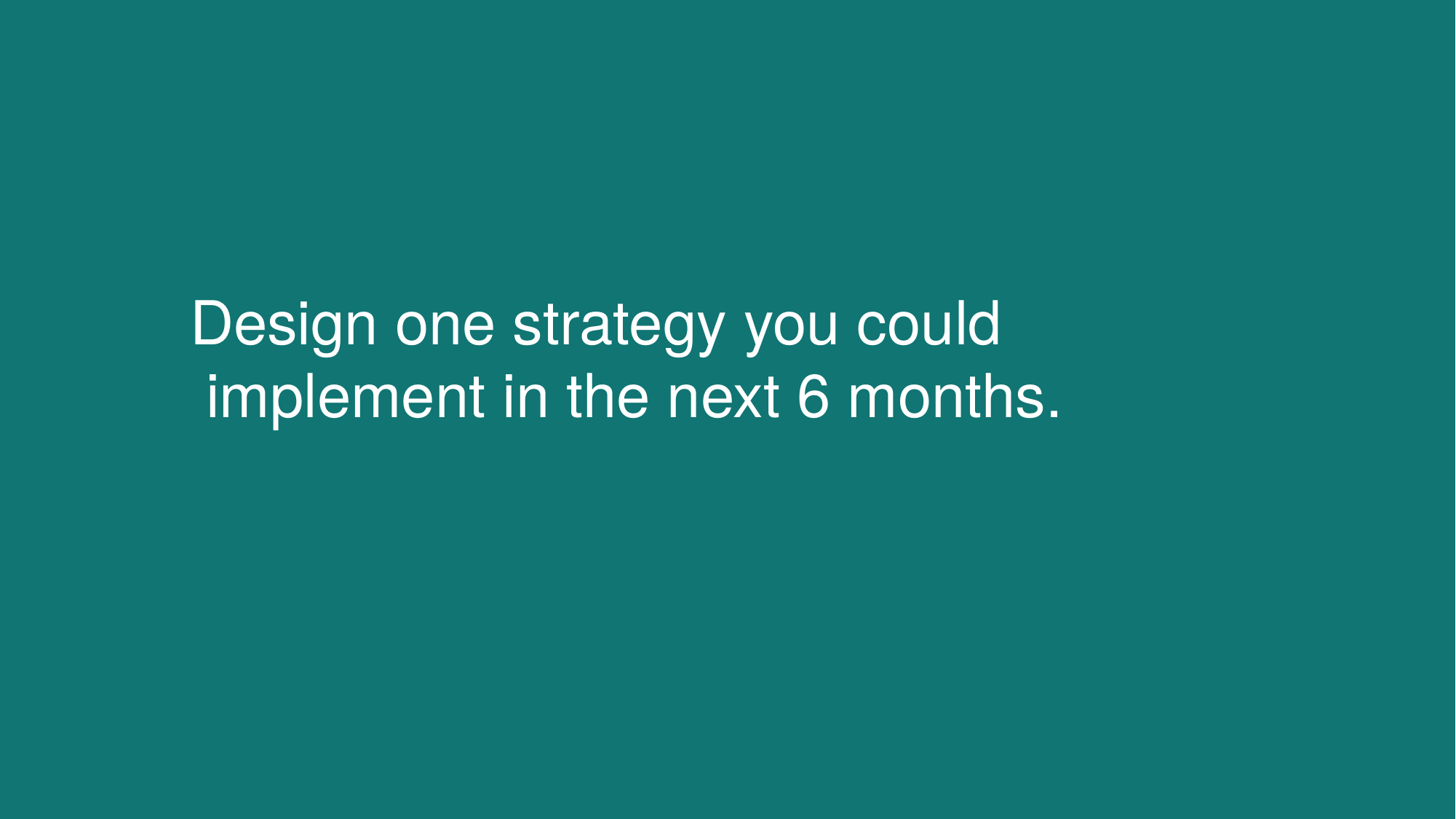

# Design one strategy you could implement in the next 6 months.